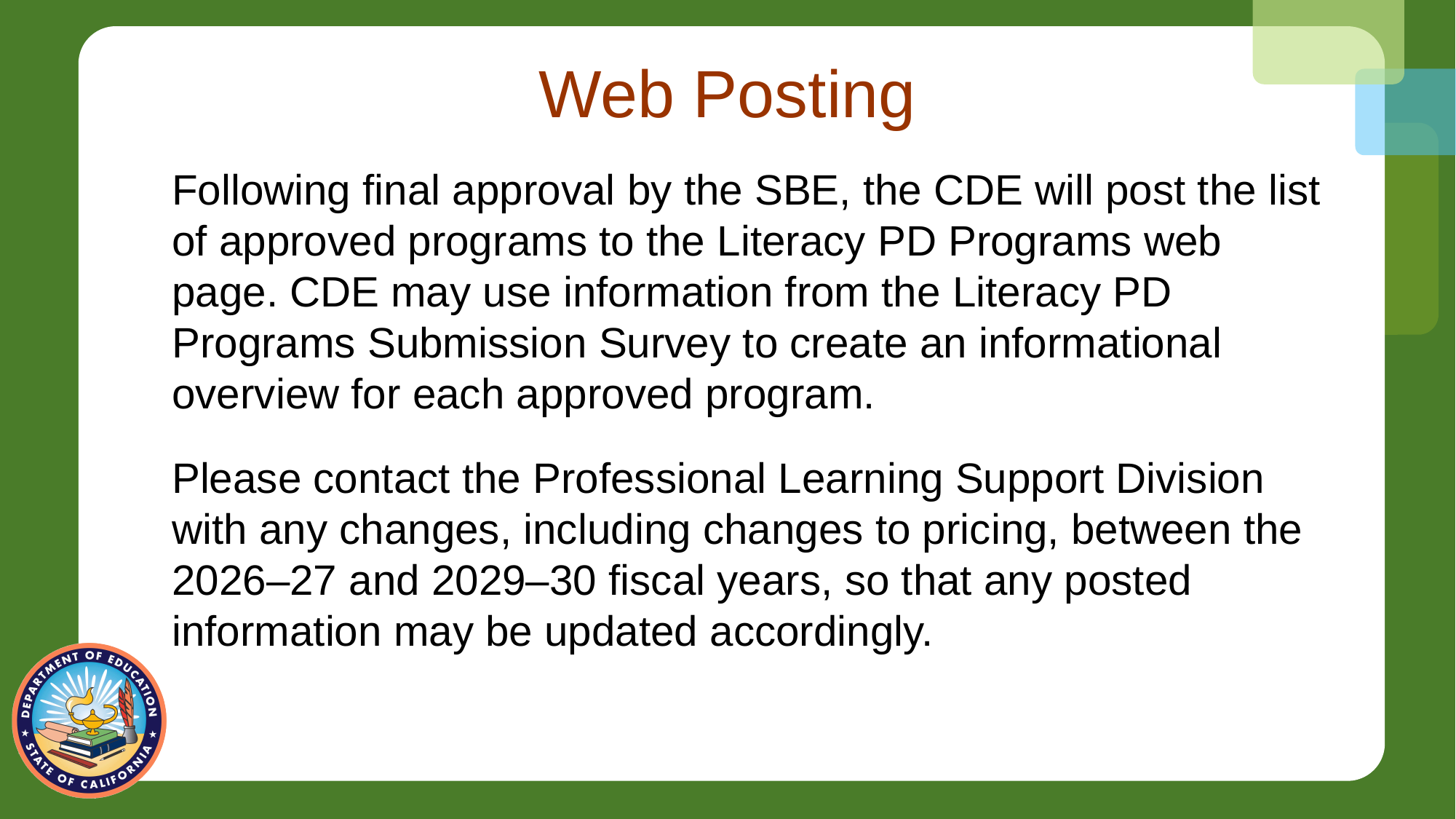

# Web Posting
Following final approval by the SBE, the CDE will post the list of approved programs to the Literacy PD Programs web page. CDE may use information from the Literacy PD Programs Submission Survey to create an informational overview for each approved program.
Please contact the Professional Learning Support Division with any changes, including changes to pricing, between the 2026–27 and 2029–30 fiscal years, so that any posted information may be updated accordingly.